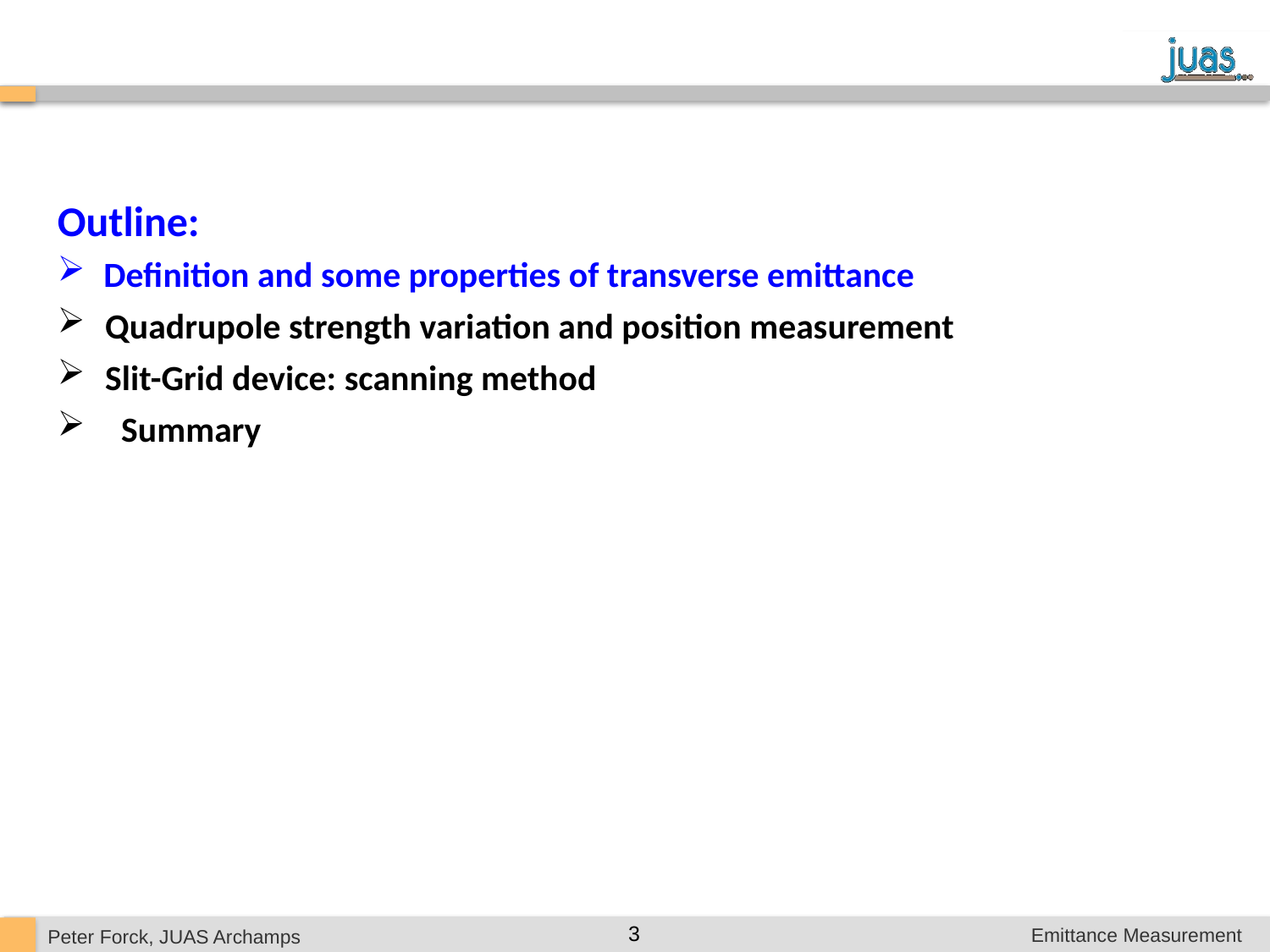

Outline:
  Definition and some properties of transverse emittance
Quadrupole strength variation and position measurement
Slit-Grid device: scanning method
  Summary